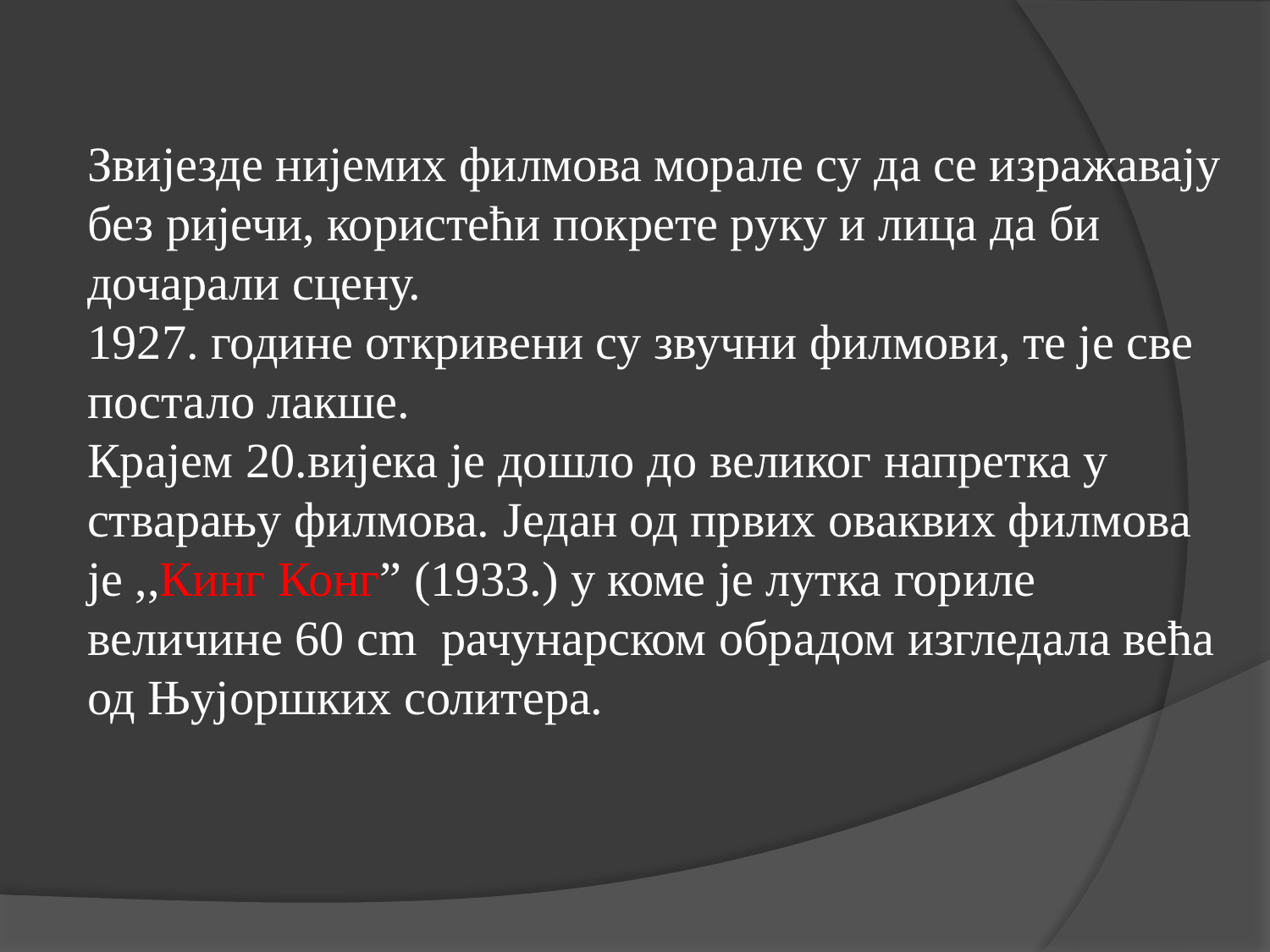

Звијезде нијемих филмова морале су да се изражавају без ријечи, користећи покрете руку и лица да би дочарали сцену.
1927. године откривени су звучни филмови, те је све постало лакше.
Крајем 20.вијека је дошло до великог напретка у стварању филмова. Један од првих оваквих филмова је ,,Кинг Конг” (1933.) у коме је лутка гориле величине 60 cm  рачунарском обрадом изгледала већа од Њујоршких солитера.